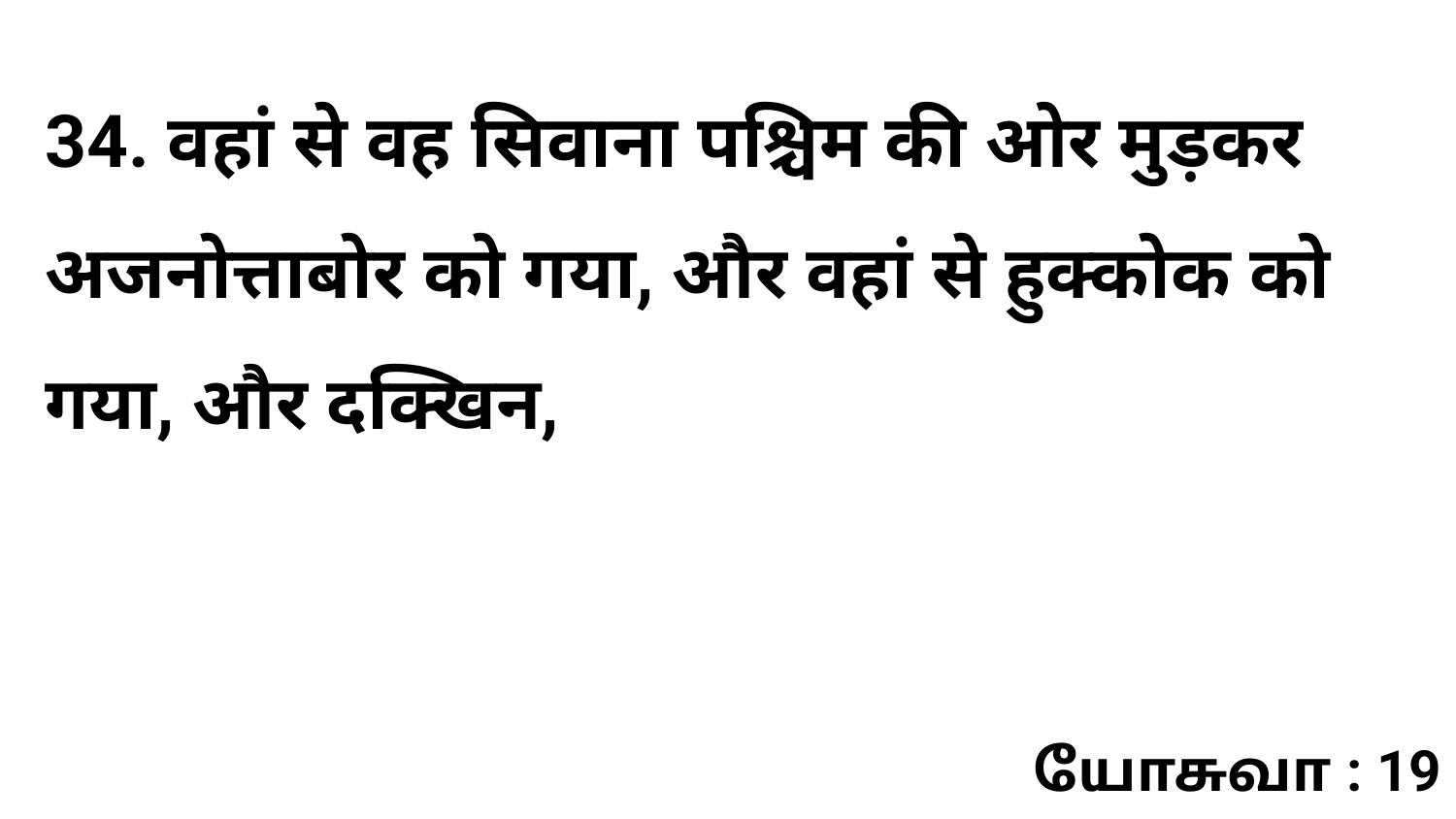

34. वहां से वह सिवाना पश्चिम की ओर मुड़कर अजनोत्ताबोर को गया, और वहां से हुक्कोक को गया, और दक्खिन,
யோசுவா : 19